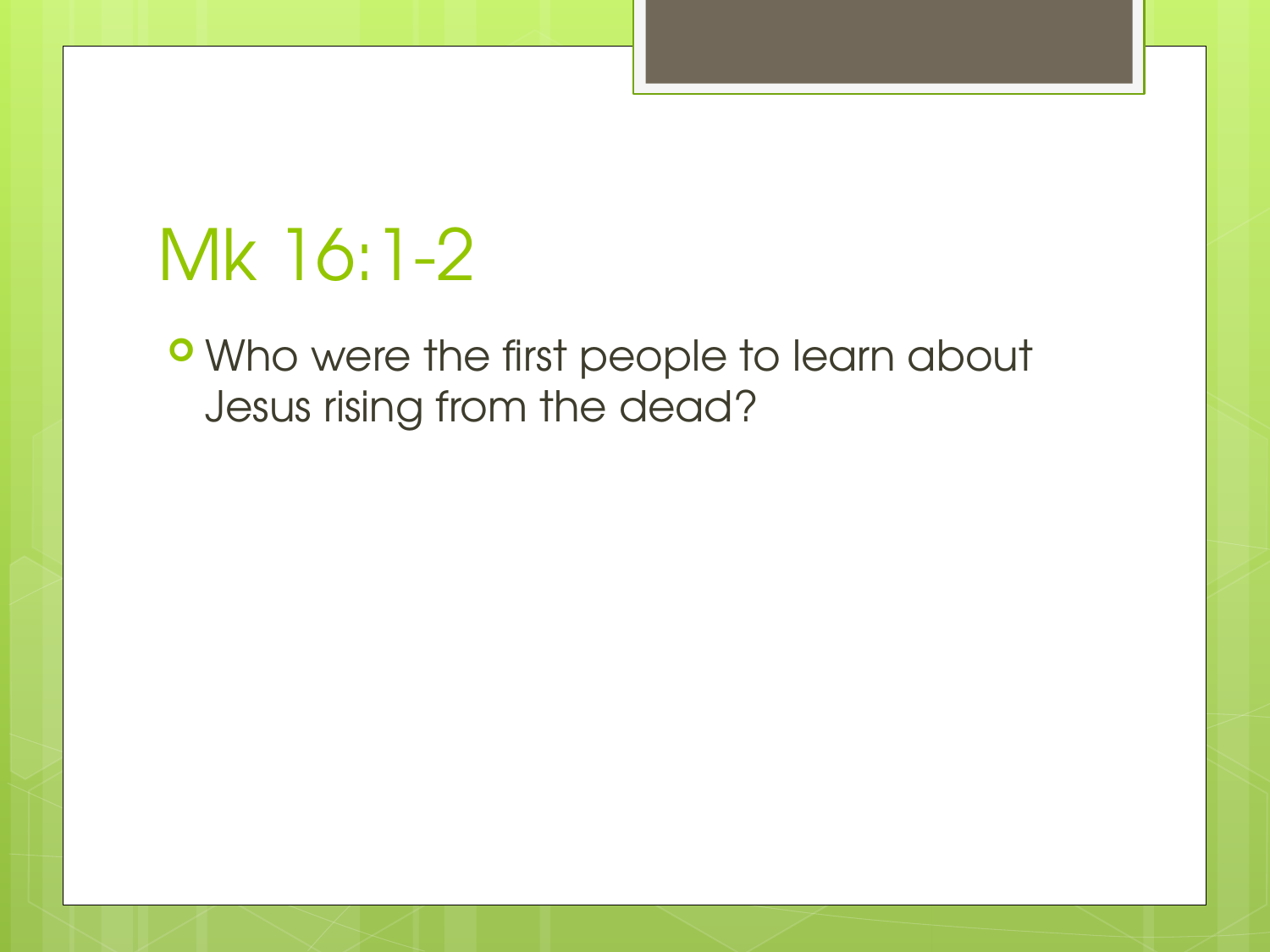

# Mk 16:1-2
Who were the first people to learn about Jesus rising from the dead?